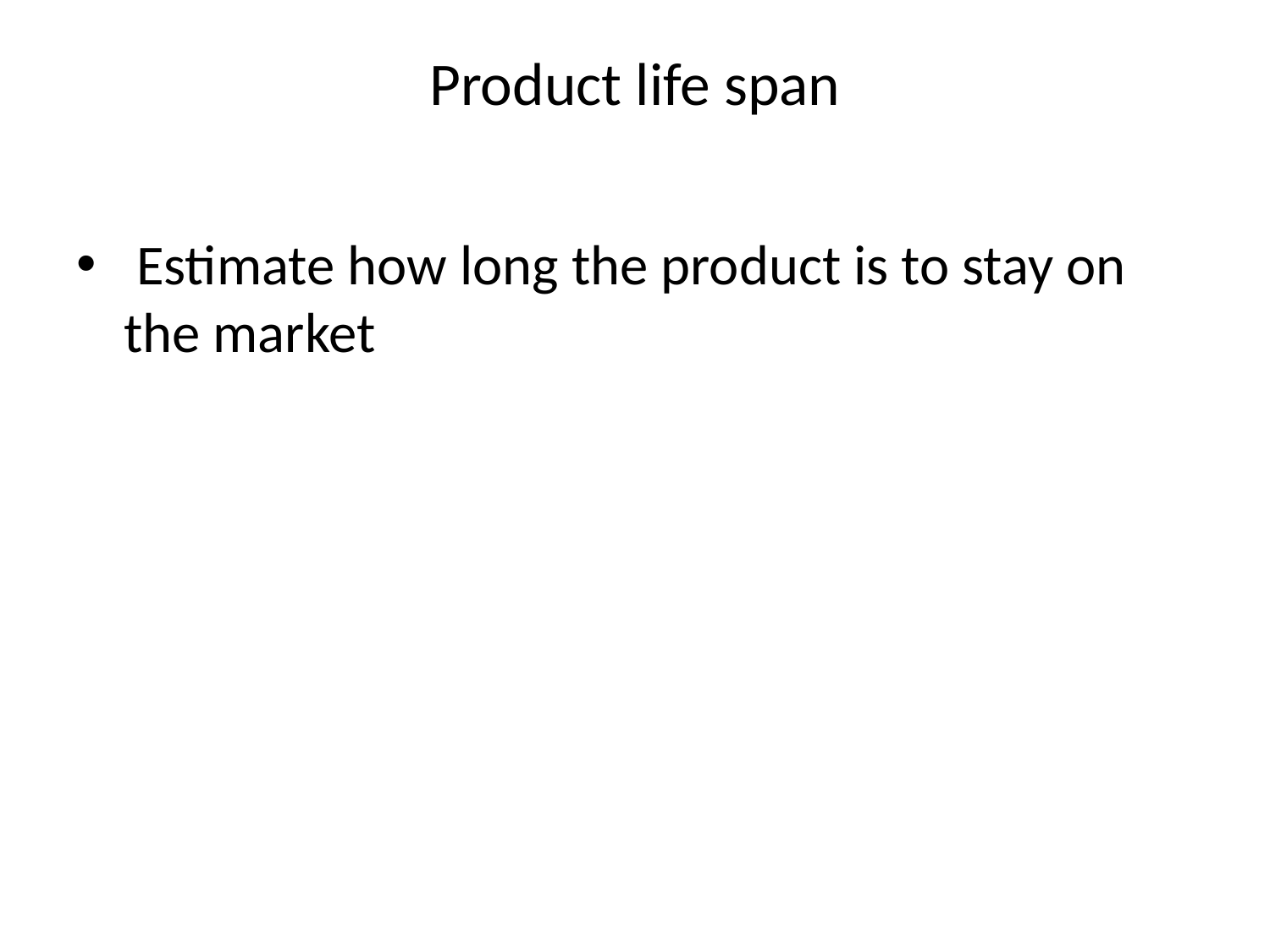

# Product life span
 Estimate how long the product is to stay on the market